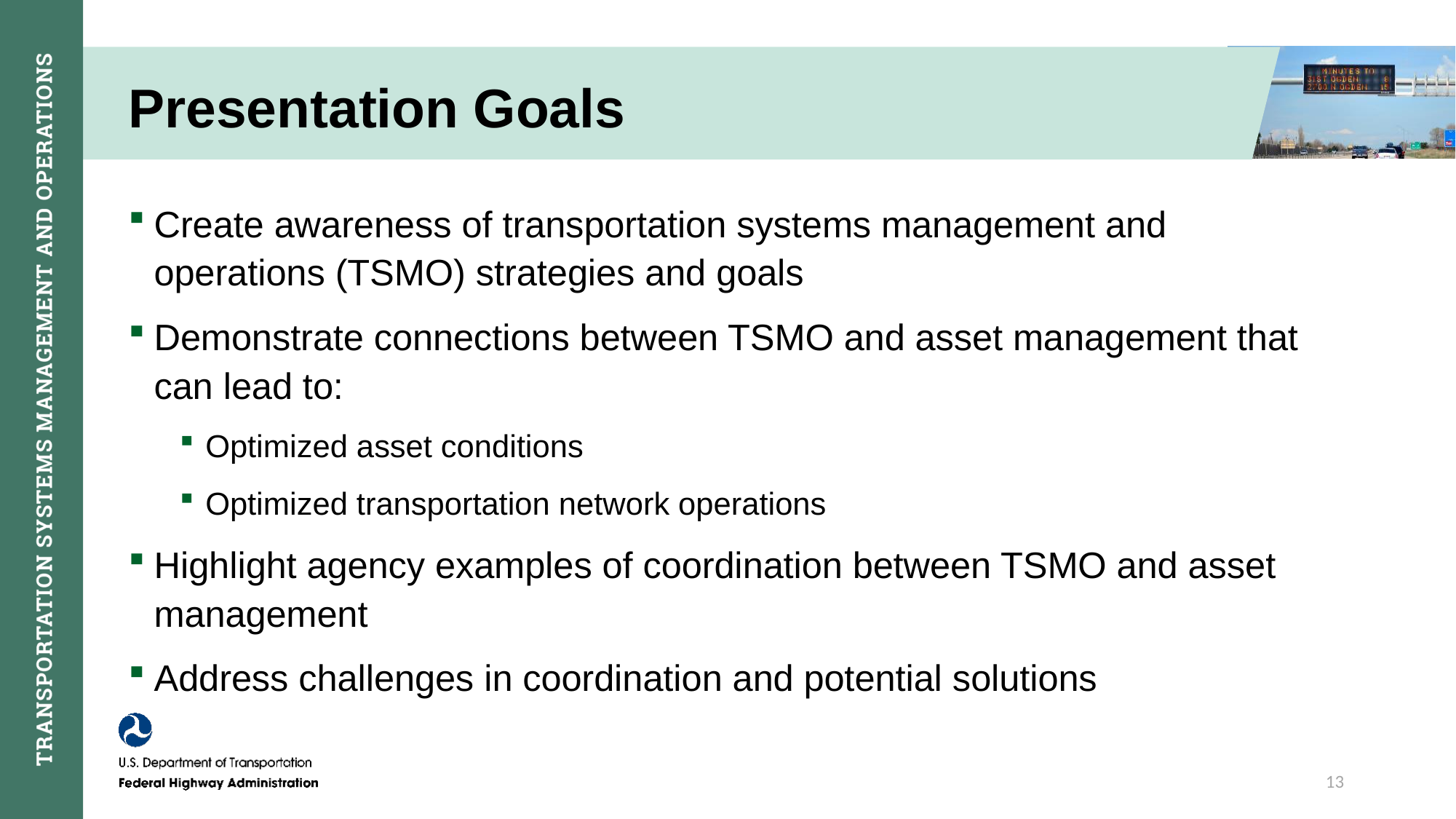

# Presentation Goals
Create awareness of transportation systems management and operations (TSMO) strategies and goals
Demonstrate connections between TSMO and asset management that can lead to:
Optimized asset conditions
Optimized transportation network operations
Highlight agency examples of coordination between TSMO and asset management
Address challenges in coordination and potential solutions
13